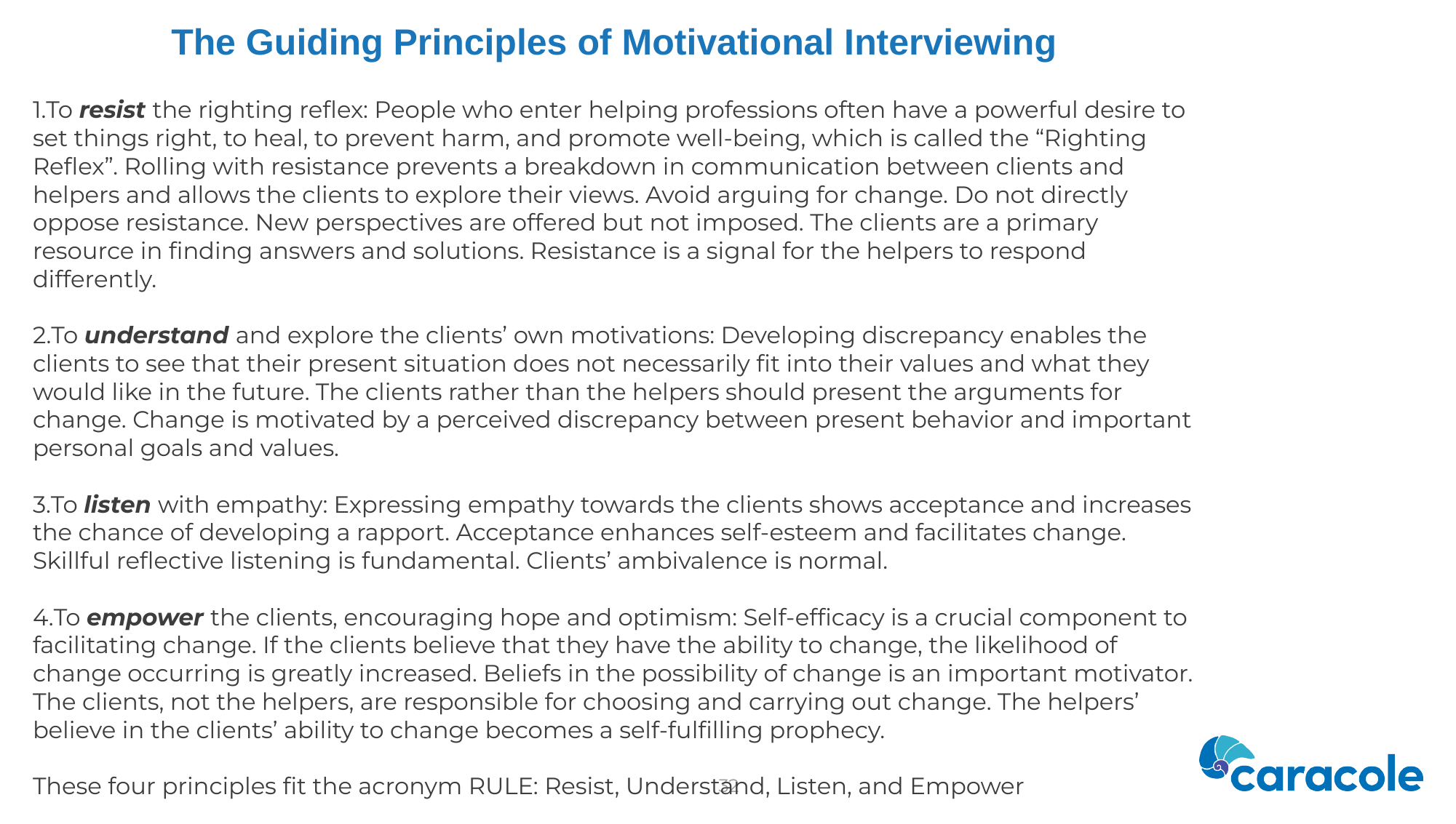

The Guiding Principles of Motivational Interviewing

To resist the righting reflex: People who enter helping professions often have a powerful desire to set things right, to heal, to prevent harm, and promote well-being, which is called the “Righting Reflex”. Rolling with resistance prevents a breakdown in communication between clients and helpers and allows the clients to explore their views. Avoid arguing for change. Do not directly oppose resistance. New perspectives are offered but not imposed. The clients are a primary resource in finding answers and solutions. Resistance is a signal for the helpers to respond differently.

To understand and explore the clients’ own motivations: Developing discrepancy enables the clients to see that their present situation does not necessarily fit into their values and what they would like in the future. The clients rather than the helpers should present the arguments for change. Change is motivated by a perceived discrepancy between present behavior and important personal goals and values.

To listen with empathy: Expressing empathy towards the clients shows acceptance and increases the chance of developing a rapport. Acceptance enhances self-esteem and facilitates change. Skillful reflective listening is fundamental. Clients’ ambivalence is normal.

To empower the clients, encouraging hope and optimism: Self-efficacy is a crucial component to facilitating change. If the clients believe that they have the ability to change, the likelihood of change occurring is greatly increased. Beliefs in the possibility of change is an important motivator. The clients, not the helpers, are responsible for choosing and carrying out change. The helpers’ believe in the clients’ ability to change becomes a self-fulfilling prophecy.

These four principles fit the acronym RULE: Resist, Understand, Listen, and Empower

(Miller & Rollnick, 2013)

32